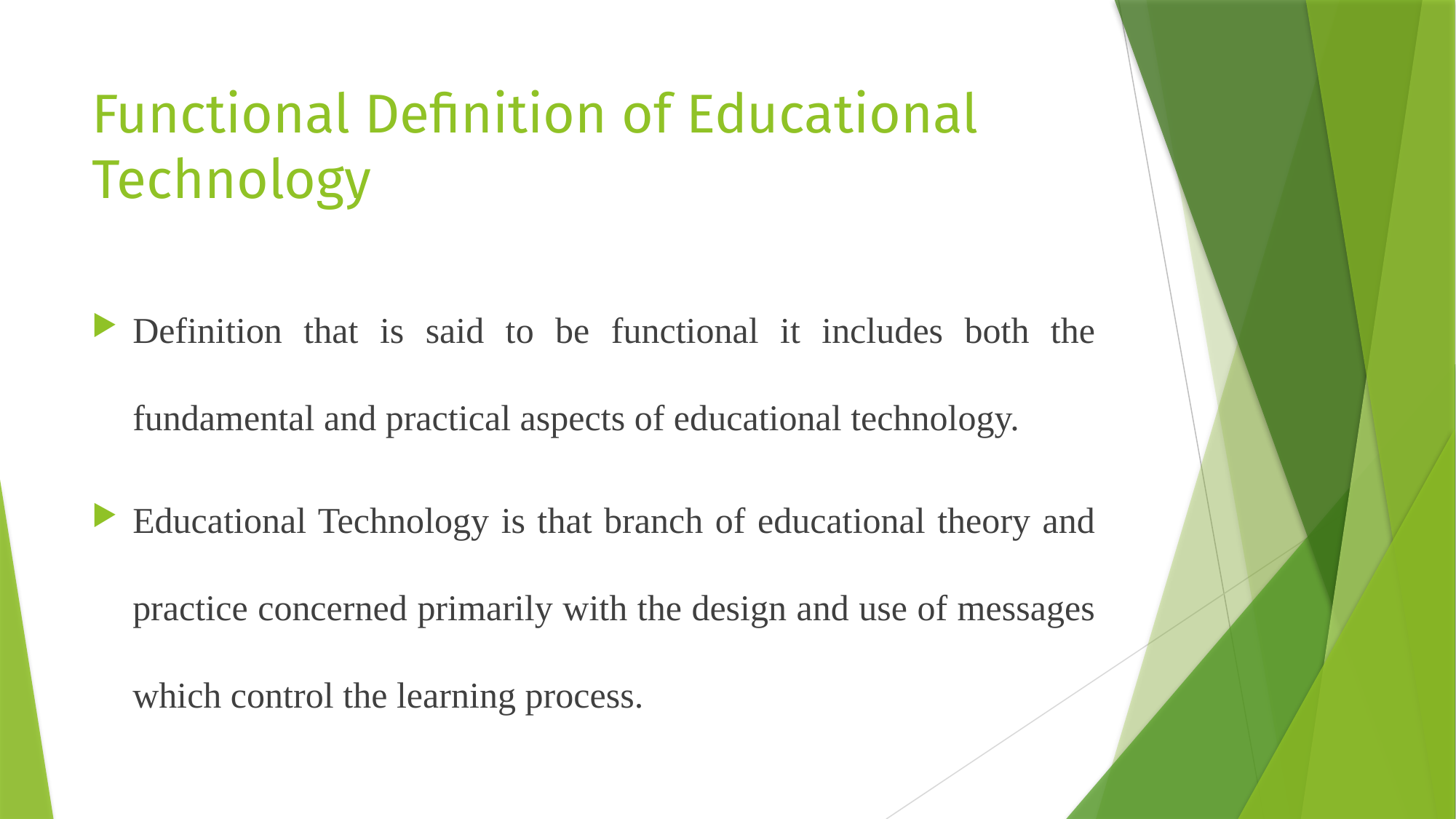

# Functional Definition of Educational Technology
Definition that is said to be functional it includes both the fundamental and practical aspects of educational technology.
Educational Technology is that branch of educational theory and practice concerned primarily with the design and use of messages which control the learning process.